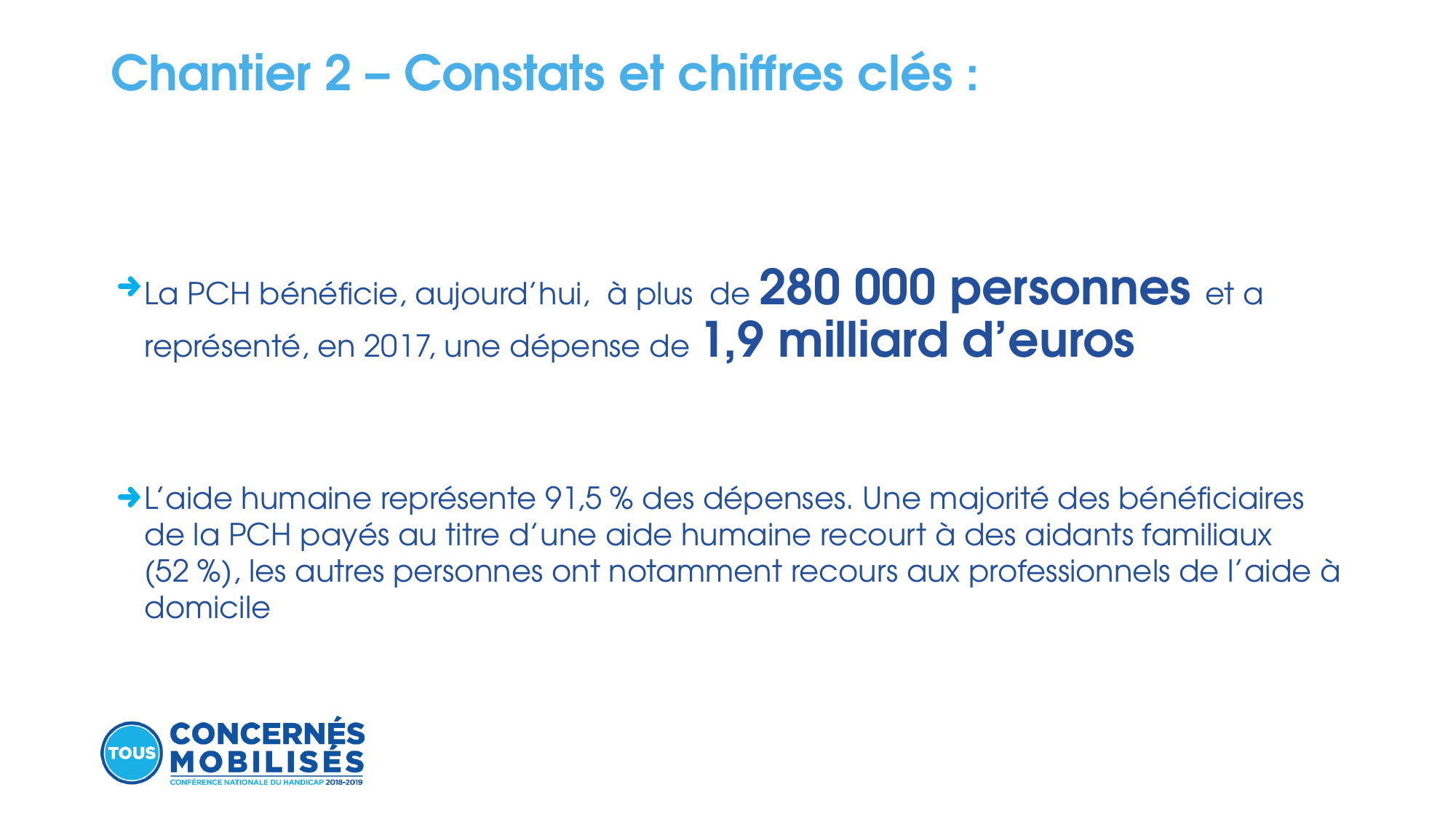

# Chantier 2 – Constats et chiffres clés :

La PCH bénéficie, aujourd’hui,  à plus  de 280 000 personnes et a représenté, en 2017, une dépense de 1,9 milliard d’euros

L’aide humaine représente 91,5 % des dépenses. Une majorité des bénéficiaires de la PCH payés au titre d’une aide humaine recourt à des aidants familiaux
(52 %), les autres personnes ont notamment recours aux professionnels de l’aide à domicile